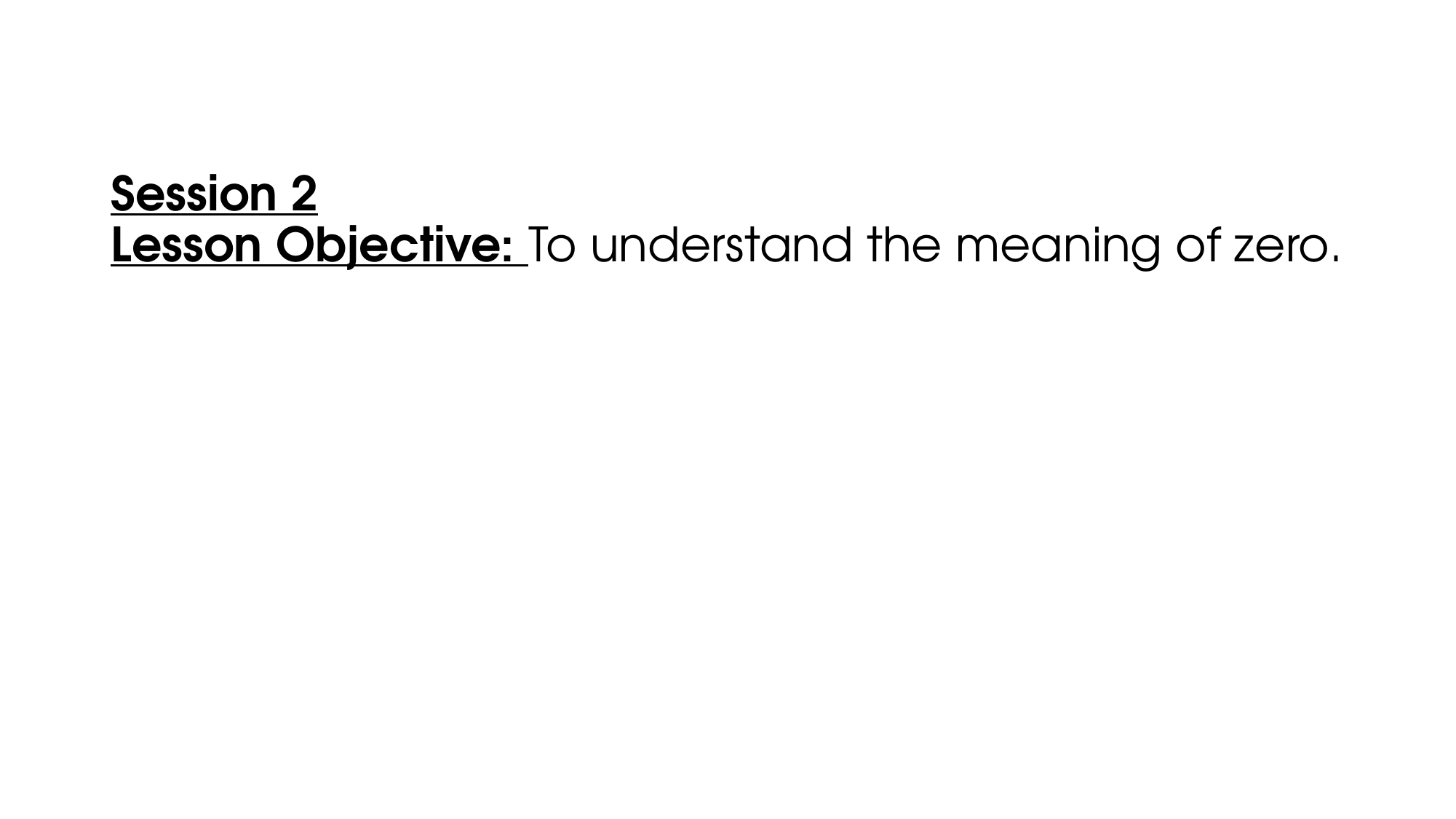

# Session 2 Lesson Objective: To understand the meaning of zero.